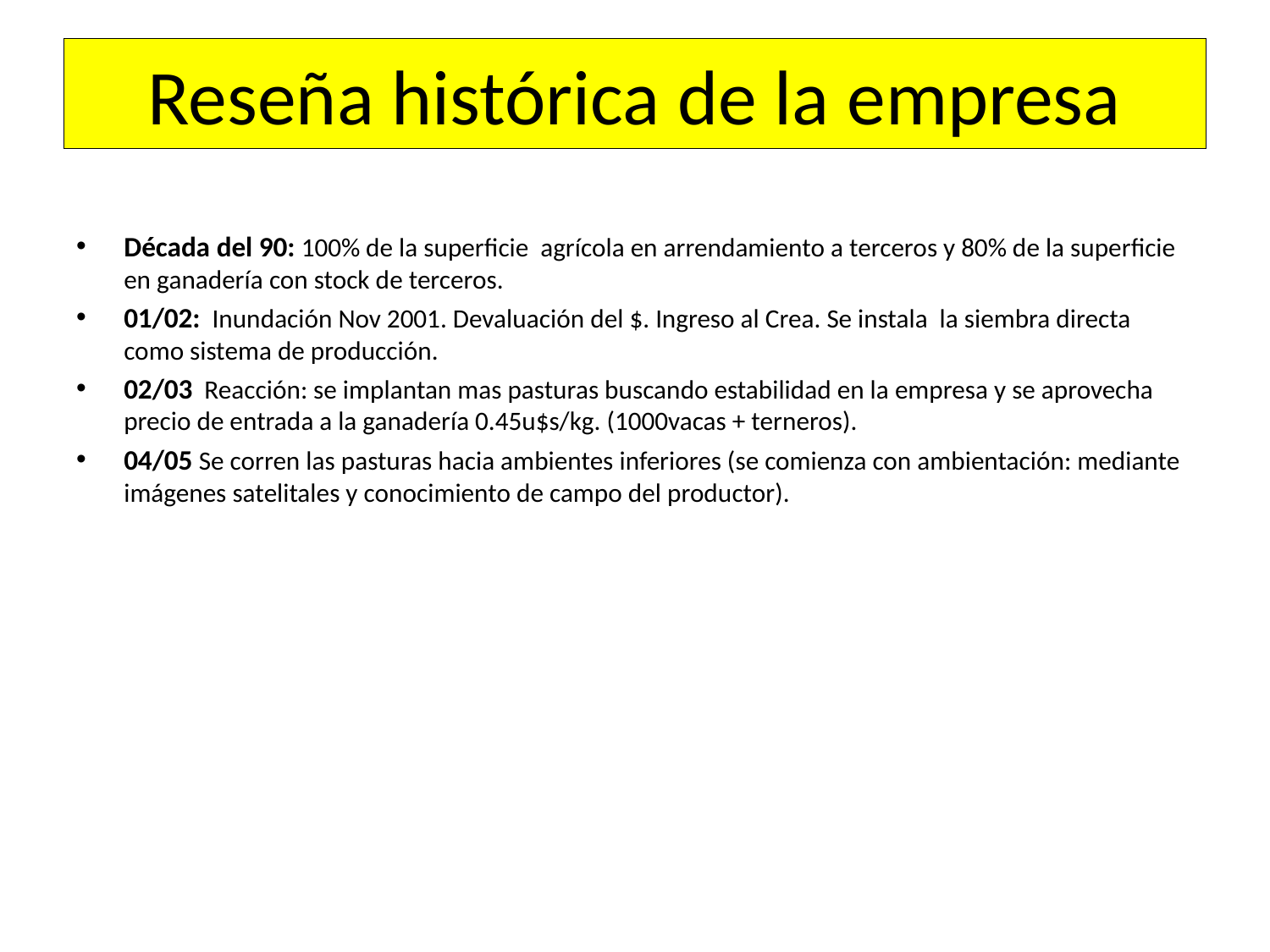

# Reseña histórica de la empresa
Década del 90: 100% de la superficie  agrícola en arrendamiento a terceros y 80% de la superficie en ganadería con stock de terceros.
01/02:  Inundación Nov 2001. Devaluación del $. Ingreso al Crea. Se instala  la siembra directa como sistema de producción.
02/03  Reacción: se implantan mas pasturas buscando estabilidad en la empresa y se aprovecha precio de entrada a la ganadería 0.45u$s/kg. (1000vacas + terneros).
04/05 Se corren las pasturas hacia ambientes inferiores (se comienza con ambientación: mediante imágenes satelitales y conocimiento de campo del productor).